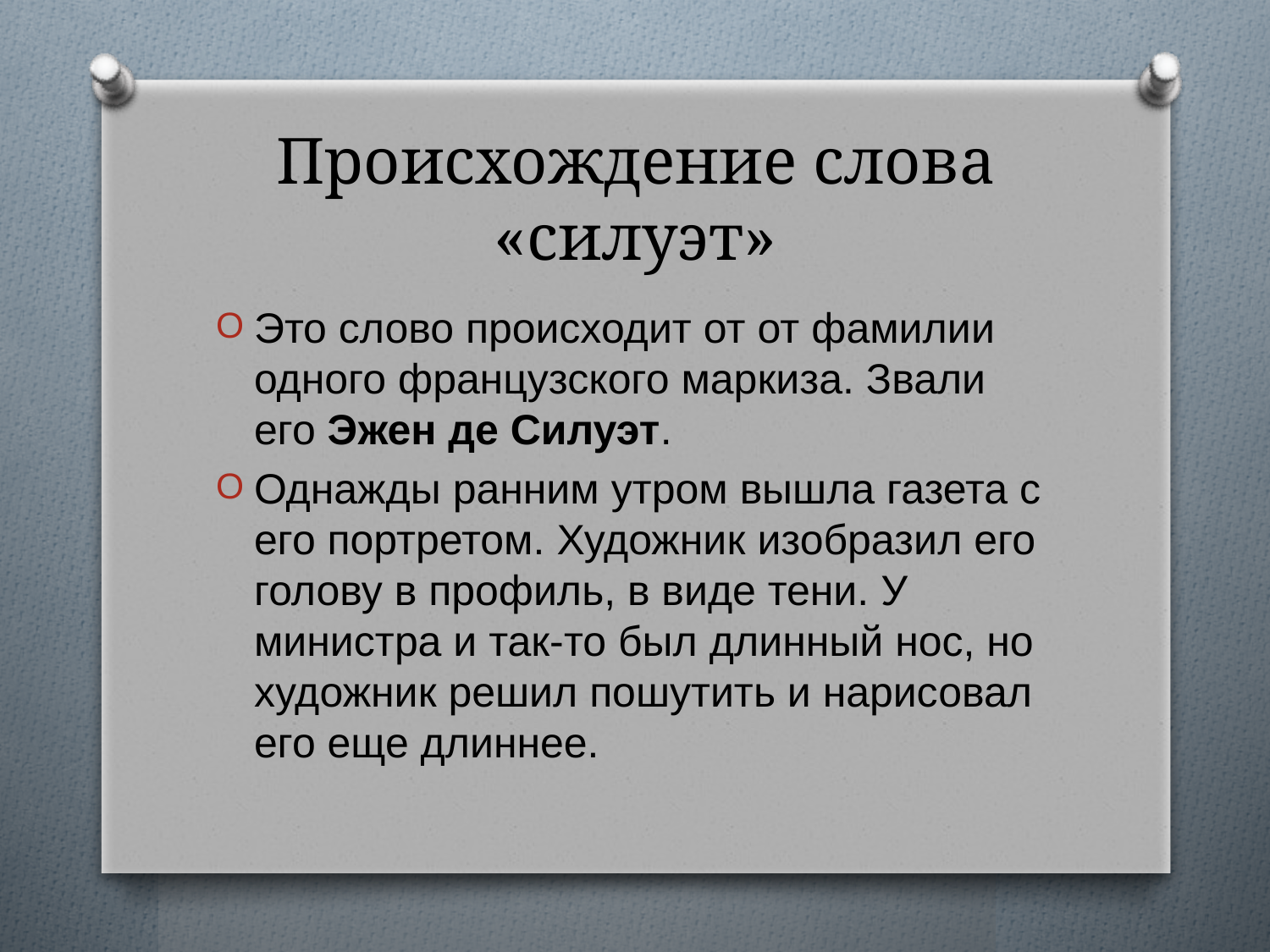

# Происхождение слова «силуэт»
Это слово происходит от от фамилии одного французского маркиза. Звали его Эжен де Силуэт.
Однажды ранним утром вышла газета с его портретом. Художник изобразил его голову в профиль, в виде тени. У министра и так-то был длинный нос, но художник решил пошутить и нарисовал его еще длиннее.